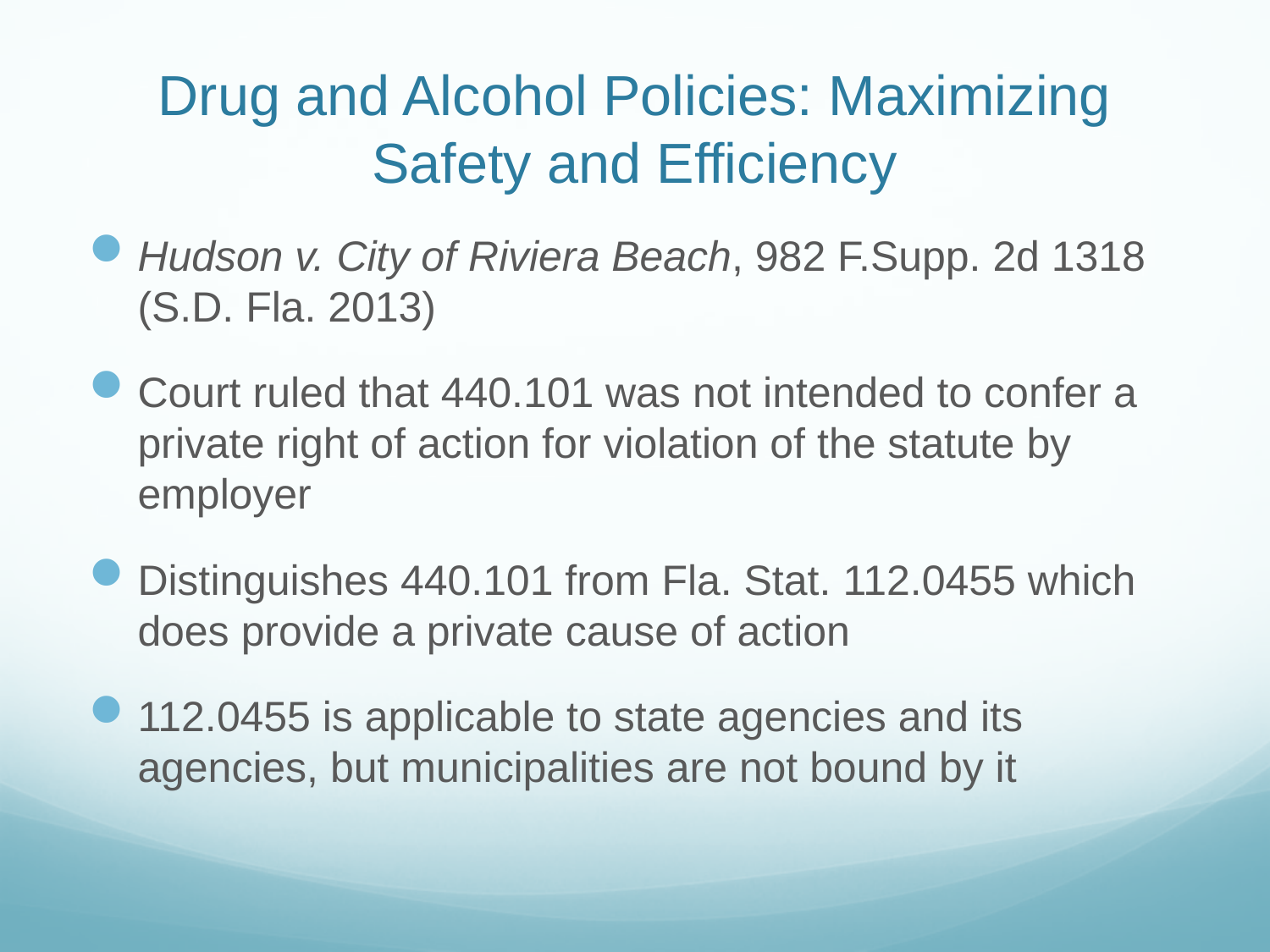

# Drug and Alcohol Policies: Maximizing Safety and Efficiency
Hudson v. City of Riviera Beach, 982 F.Supp. 2d 1318 (S.D. Fla. 2013)
Court ruled that 440.101 was not intended to confer a private right of action for violation of the statute by employer
Distinguishes 440.101 from Fla. Stat. 112.0455 which does provide a private cause of action
112.0455 is applicable to state agencies and its agencies, but municipalities are not bound by it